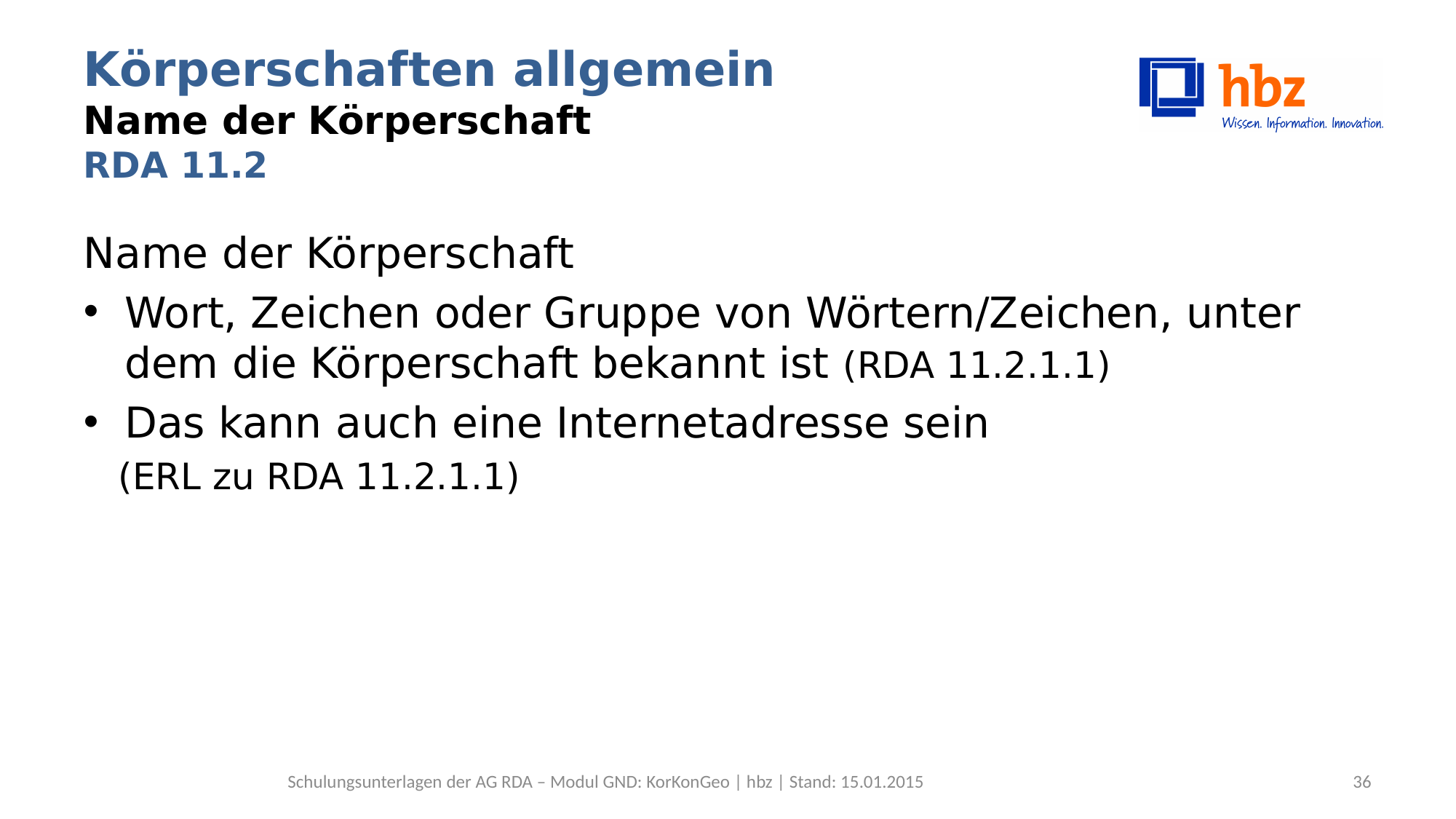

# Körperschaften allgemein Name der Körperschaft RDA 11.2
Name der Körperschaft
Wort, Zeichen oder Gruppe von Wörtern/Zeichen, unter dem die Körperschaft bekannt ist (RDA 11.2.1.1)
Das kann auch eine Internetadresse sein
   (ERL zu RDA 11.2.1.1)

Schulungsunterlagen der AG RDA – Modul GND: KorKonGeo | hbz | Stand: 15.01.2015
36